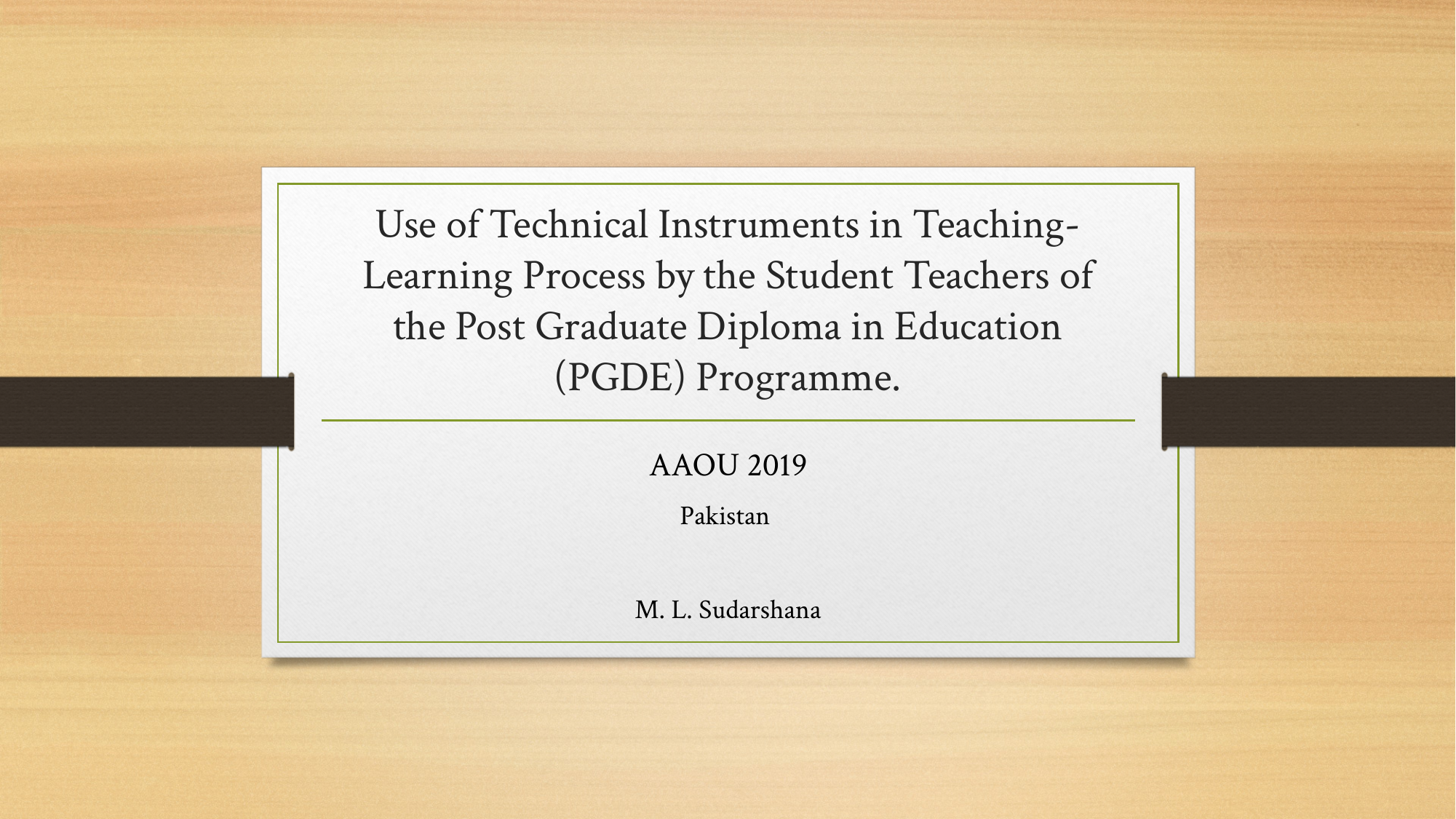

# Use of Technical Instruments in Teaching-Learning Process by the Student Teachers of the Post Graduate Diploma in Education (PGDE) Programme.
AAOU 2019
Pakistan

M. L. Sudarshana